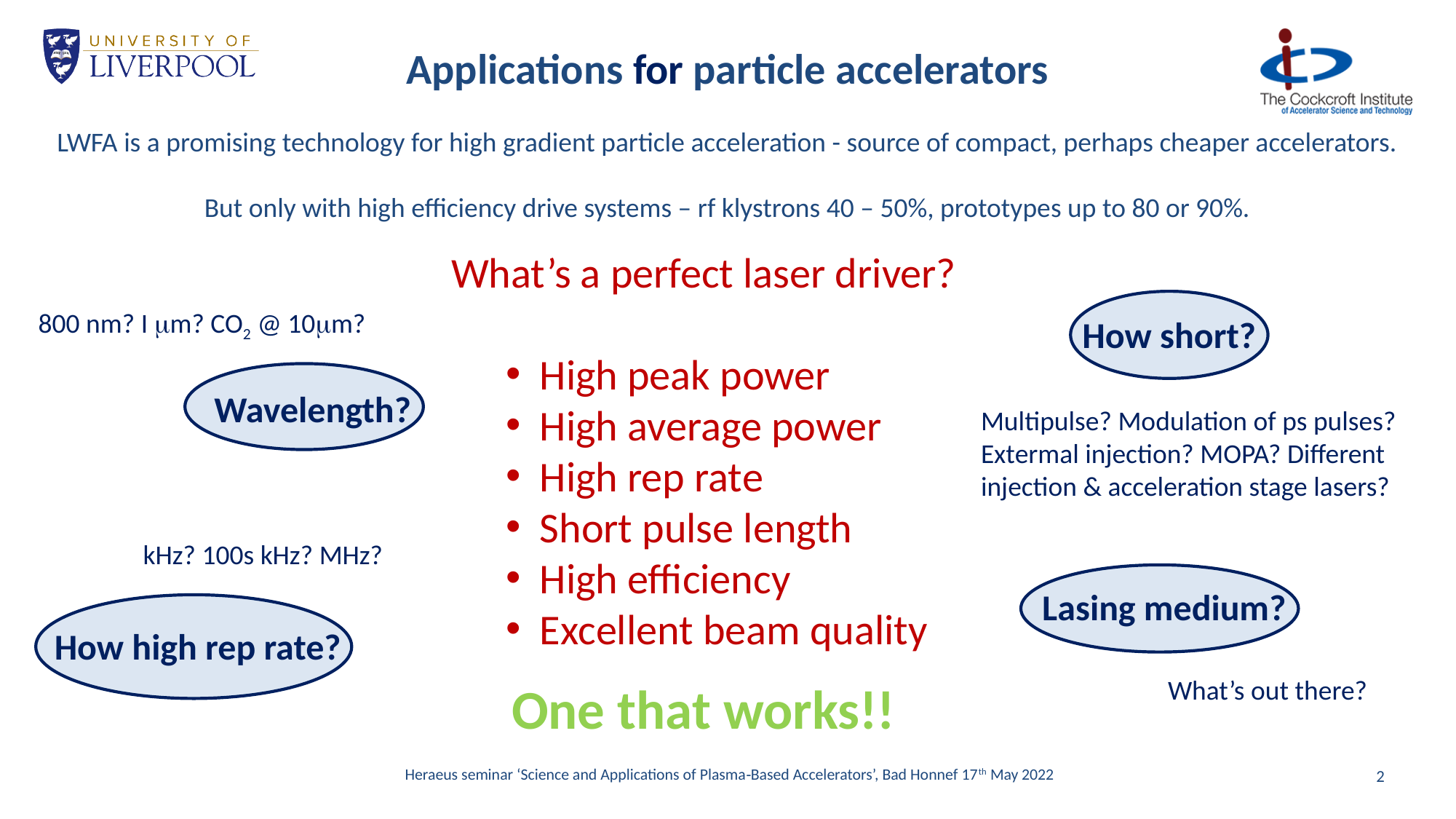

Applications for particle accelerators
LWFA is a promising technology for high gradient particle acceleration - source of compact, perhaps cheaper accelerators.

But only with high efficiency drive systems – rf klystrons 40 – 50%, prototypes up to 80 or 90%.
What’s a perfect laser driver?

High peak power
High average power
High rep rate
Short pulse length
High efficiency
Excellent beam quality

How short?
Multipulse? Modulation of ps pulses? Extermal injection? MOPA? Different injection & acceleration stage lasers?
800 nm? I μm? CO2 @ 10μm?

Wavelength?
kHz? 100s kHz? MHz?

How high rep rate?

Lasing medium?
What’s out there?
One that works!!
 Heraeus seminar ‘Science and Applications of Plasma‐Based Accelerators’, Bad Honnef 17th May 2022
2